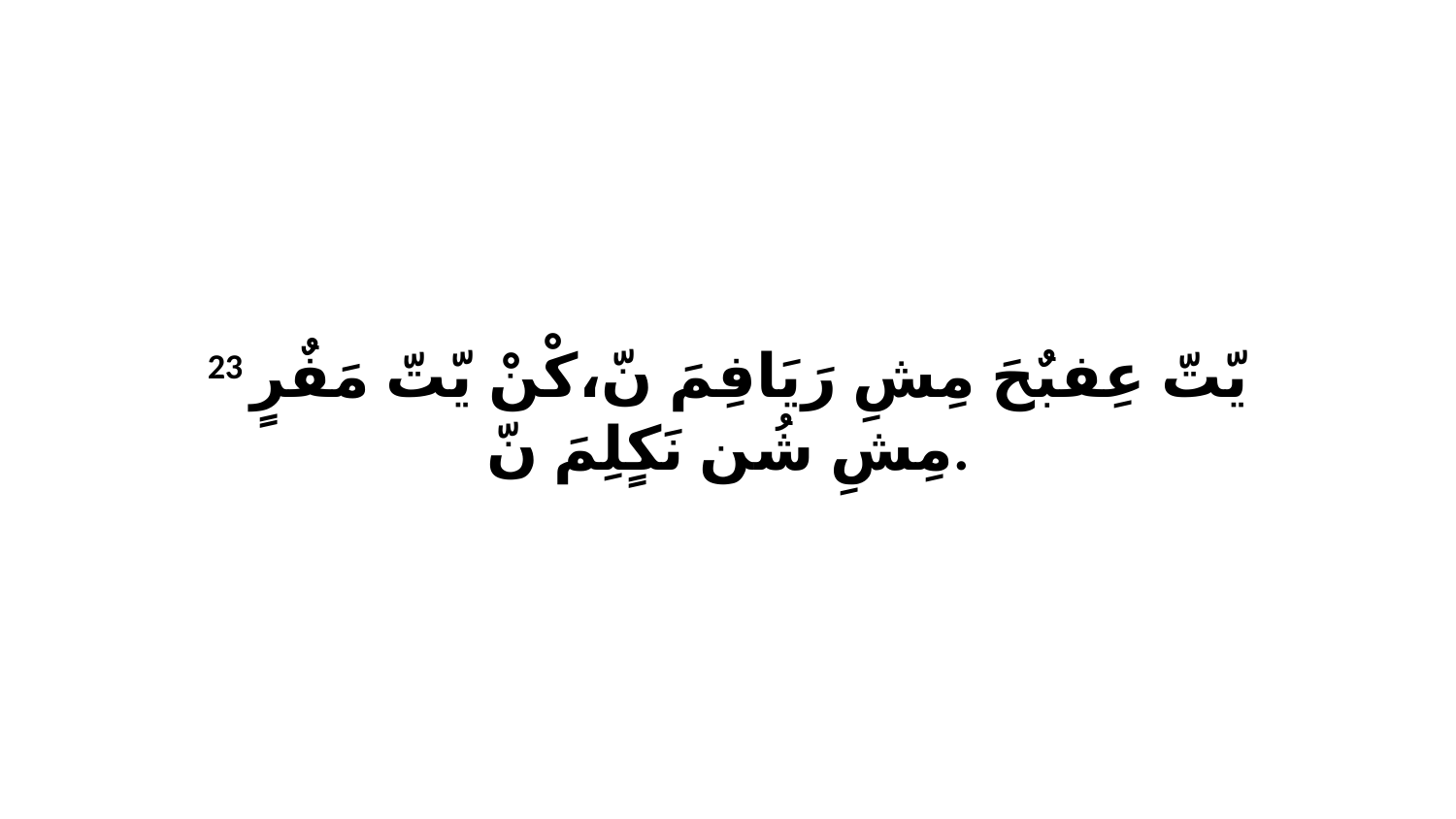

23 يّتّ عِفبٌحَ مِشِ رَيَافِمَ نّ،كْنْ يّتّ مَفٌرٍ مِشِ شُن نَكٍلِمَ نّ.